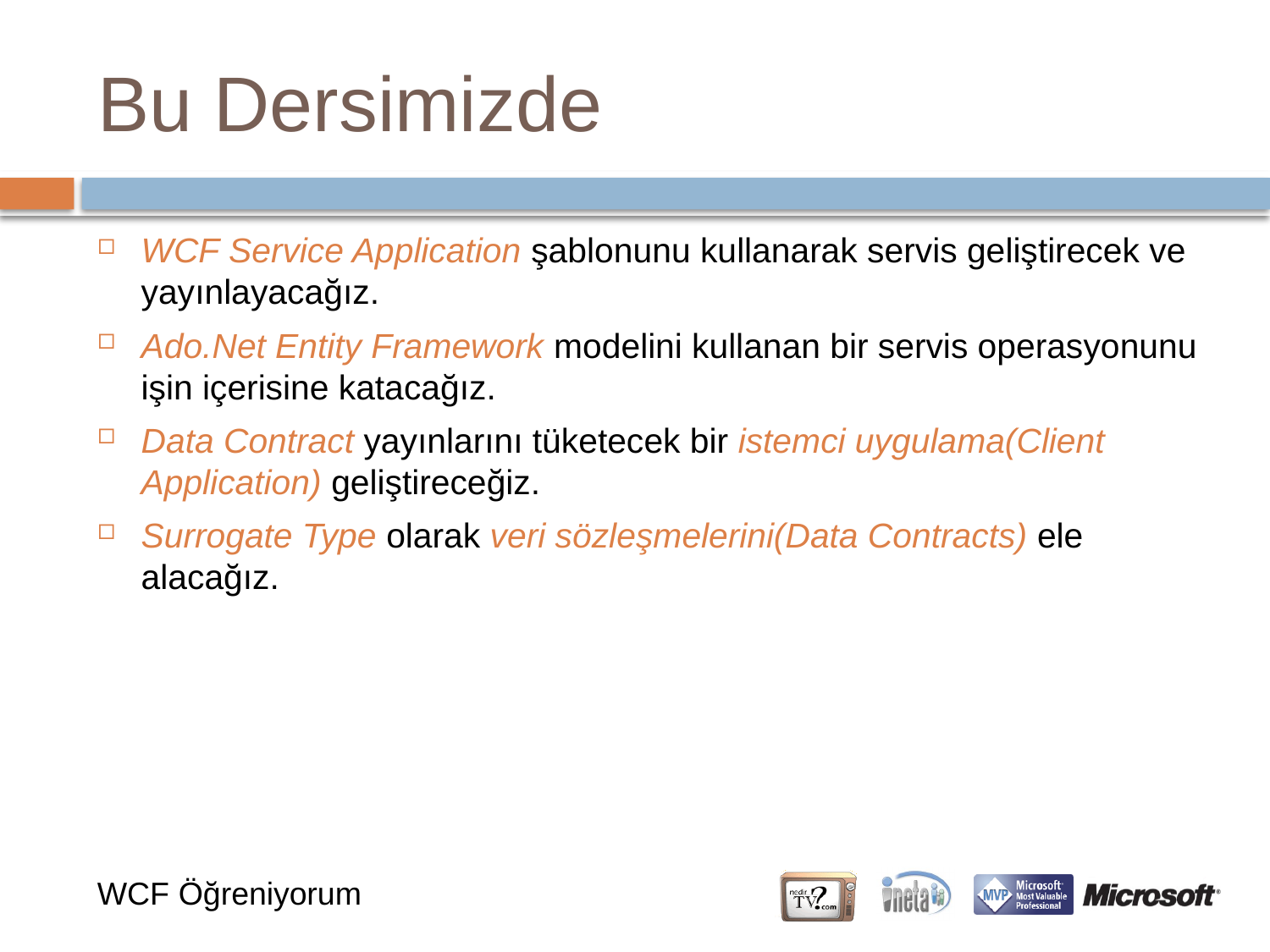

# Bu Dersimizde
WCF Service Application şablonunu kullanarak servis geliştirecek ve yayınlayacağız.
Ado.Net Entity Framework modelini kullanan bir servis operasyonunu işin içerisine katacağız.
Data Contract yayınlarını tüketecek bir istemci uygulama(Client Application) geliştireceğiz.
Surrogate Type olarak veri sözleşmelerini(Data Contracts) ele alacağız.

WCF Öğreniyorum